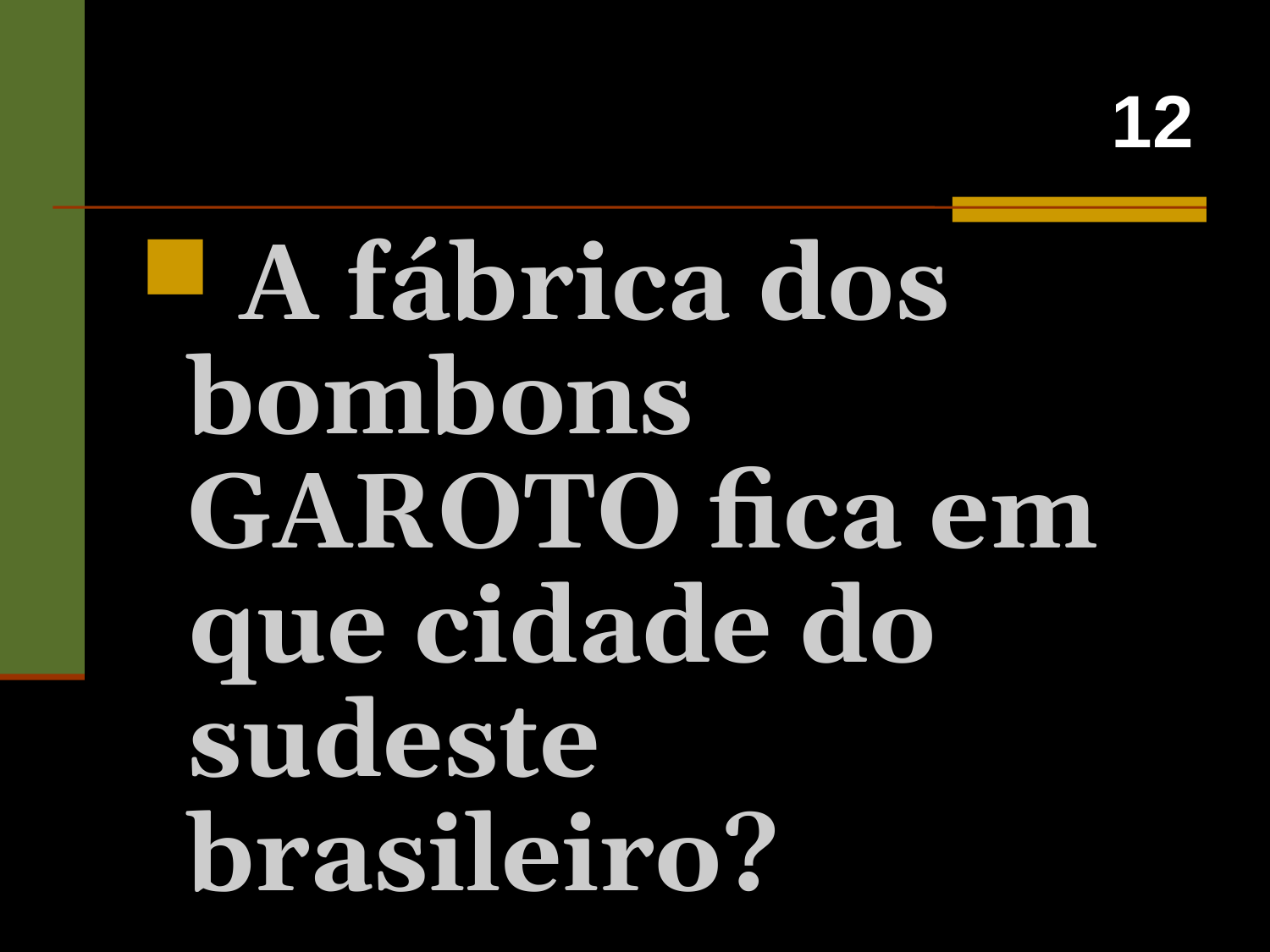

# 12
 A fábrica dos bombons GAROTO fica em que cidade do sudeste brasileiro?